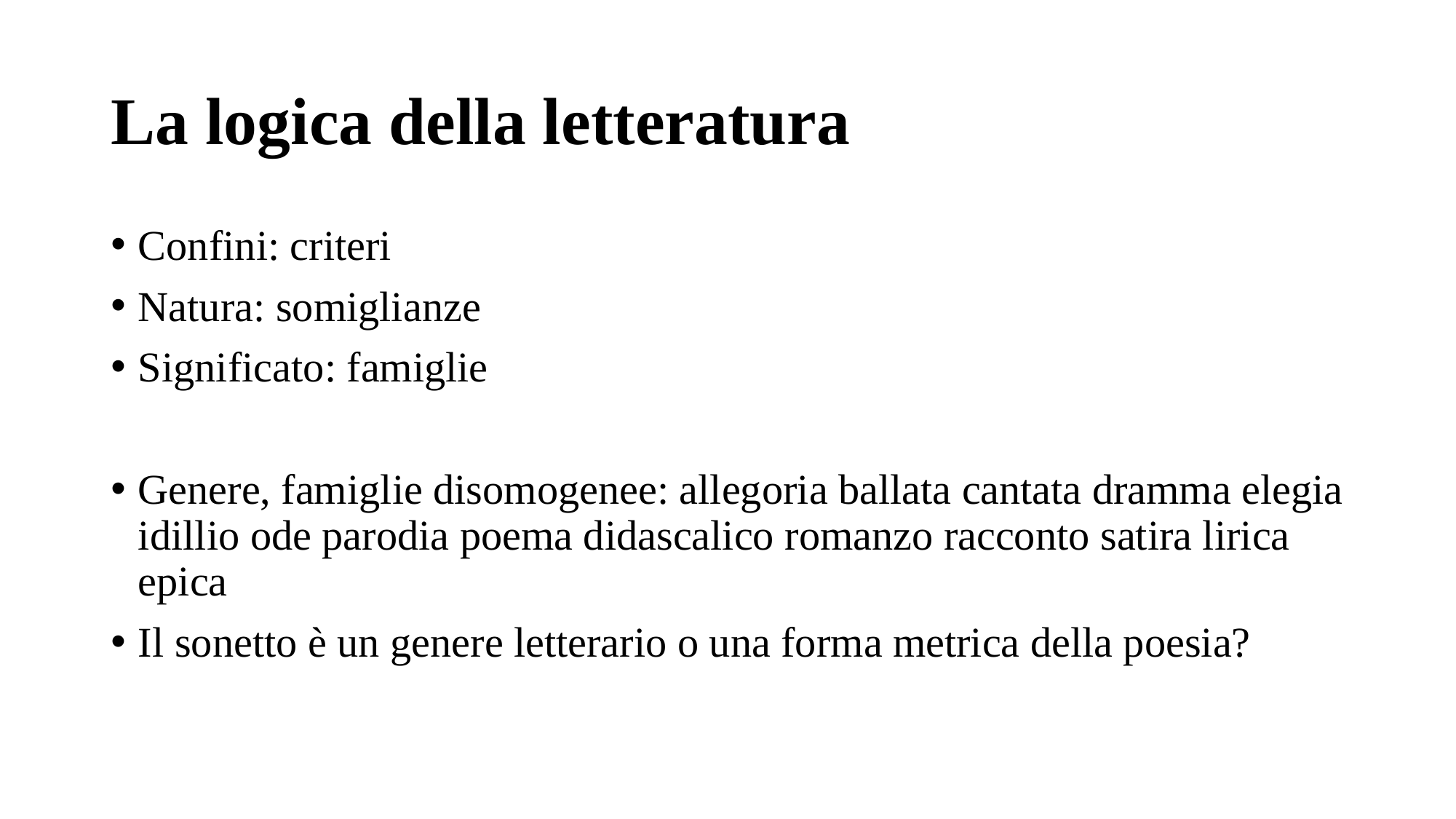

# La logica della letteratura
Confini: criteri
Natura: somiglianze
Significato: famiglie

Genere, famiglie disomogenee: allegoria ballata cantata dramma elegia idillio ode parodia poema didascalico romanzo racconto satira lirica epica
Il sonetto è un genere letterario o una forma metrica della poesia?